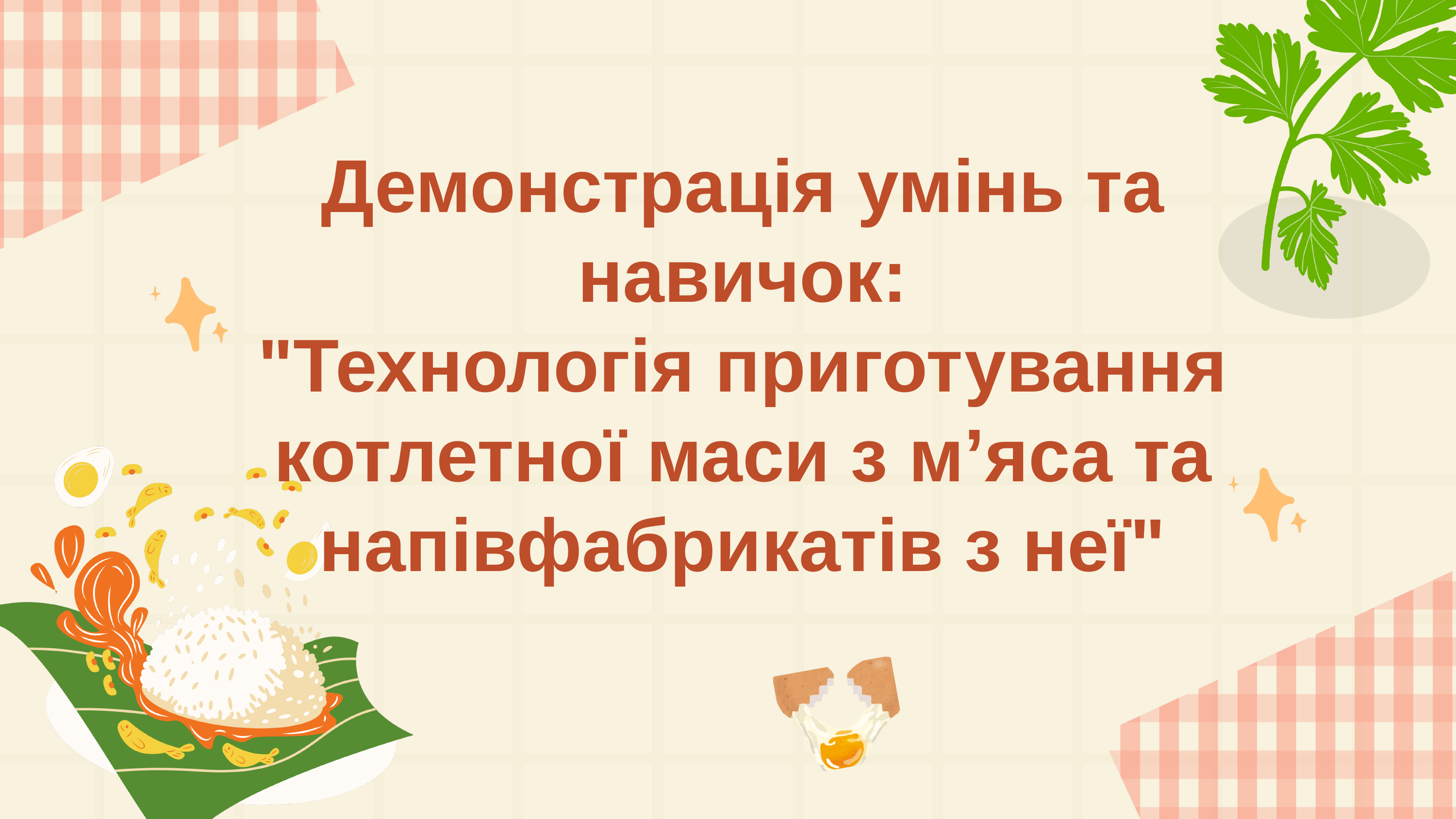

Демонстрація умінь та навичок:
"Технологія приготування котлетної маси з м’яса та напівфабрикатів з неї"